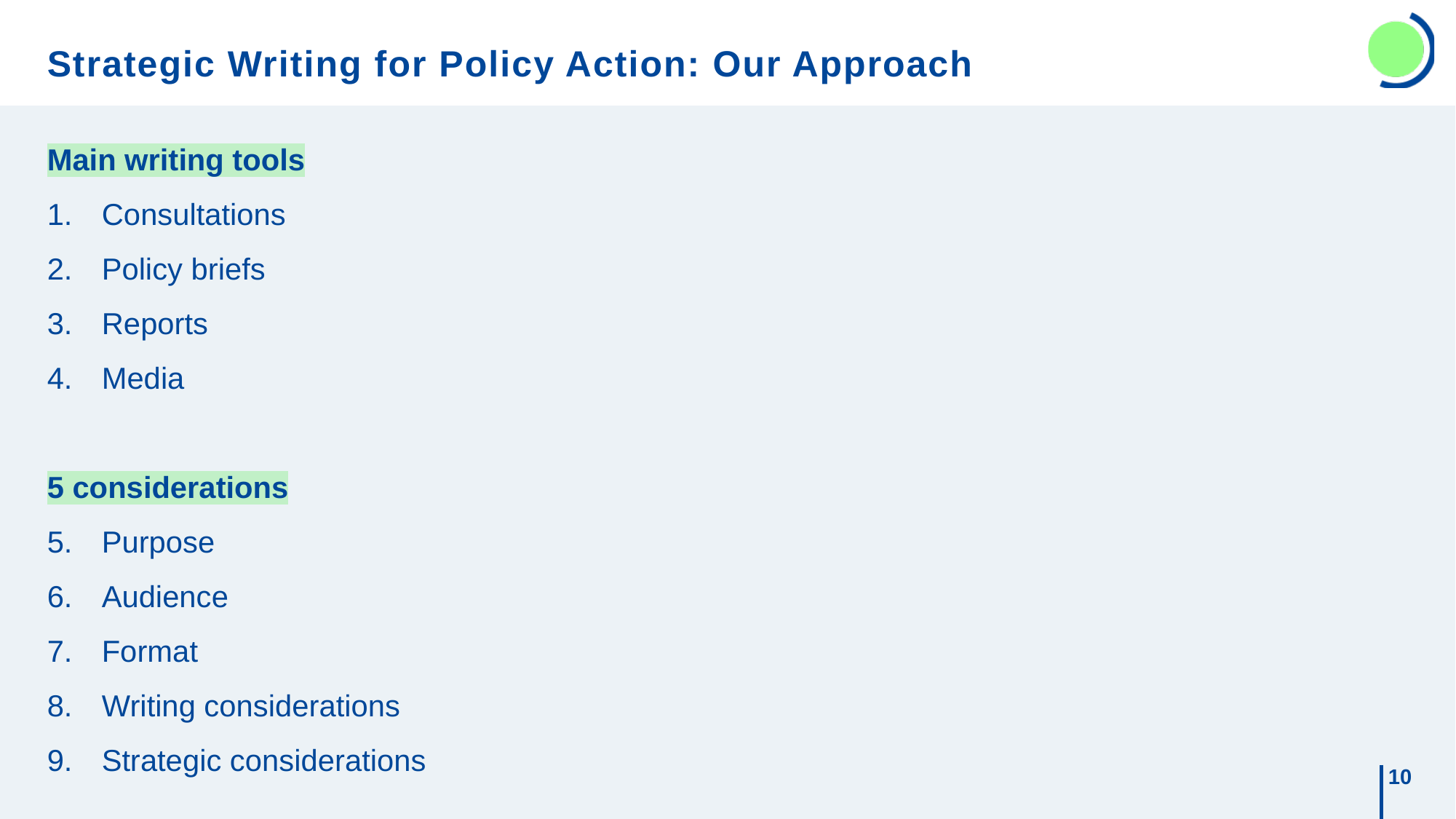

# Strategic Writing for Policy Action: Our Approach
Main writing tools
Consultations
Policy briefs
Reports
Media

5 considerations
Purpose
Audience
Format
Writing considerations
Strategic considerations